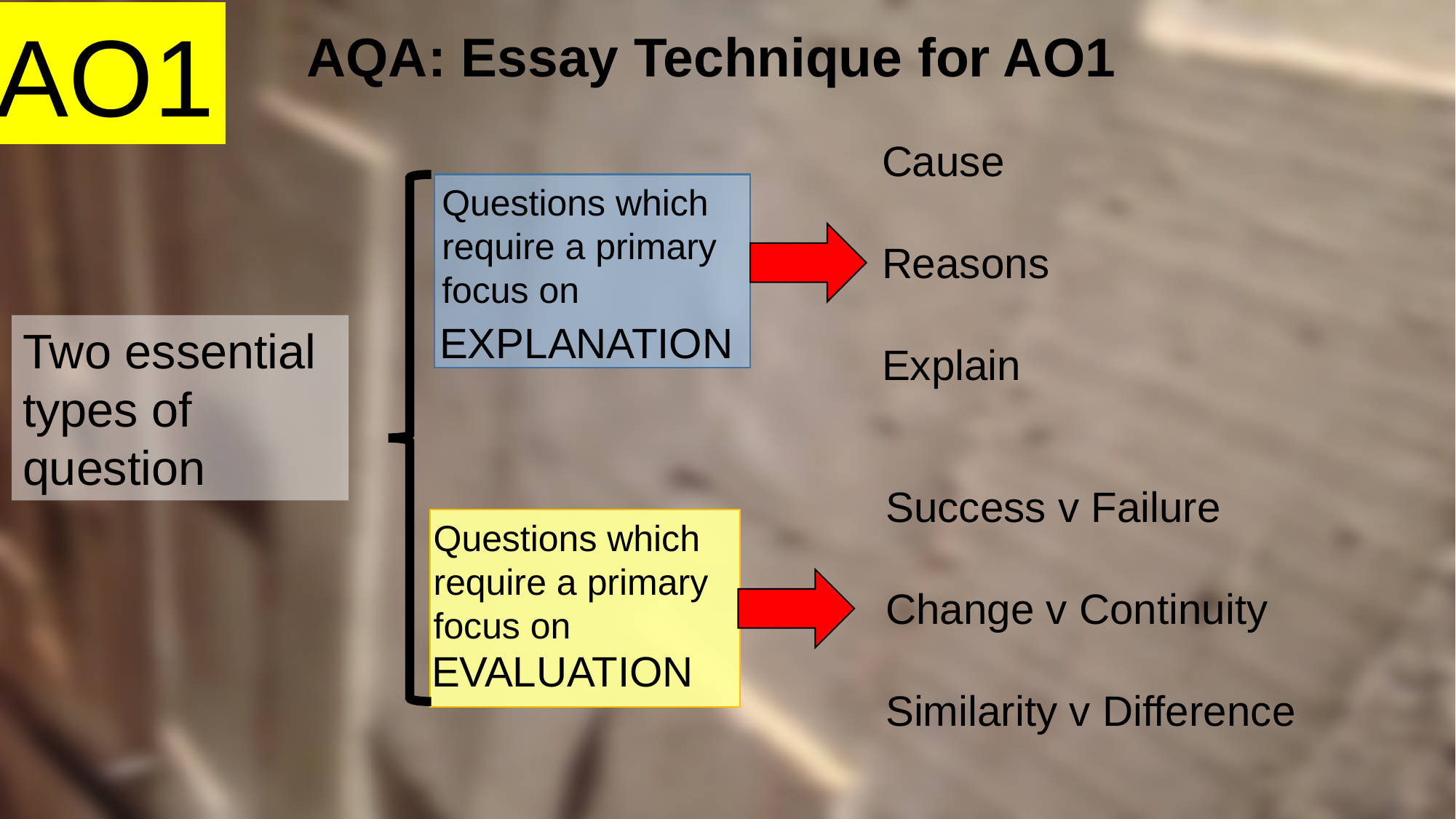

AO1
AQA: Essay Technique for AO1
Cause

Reasons

Explain

Questions which require a primary focus on

EXPLANATION

Two essential types of question
Success v Failure

Change v Continuity

Similarity v Difference
Questions which require a primary focus on

EVALUATION